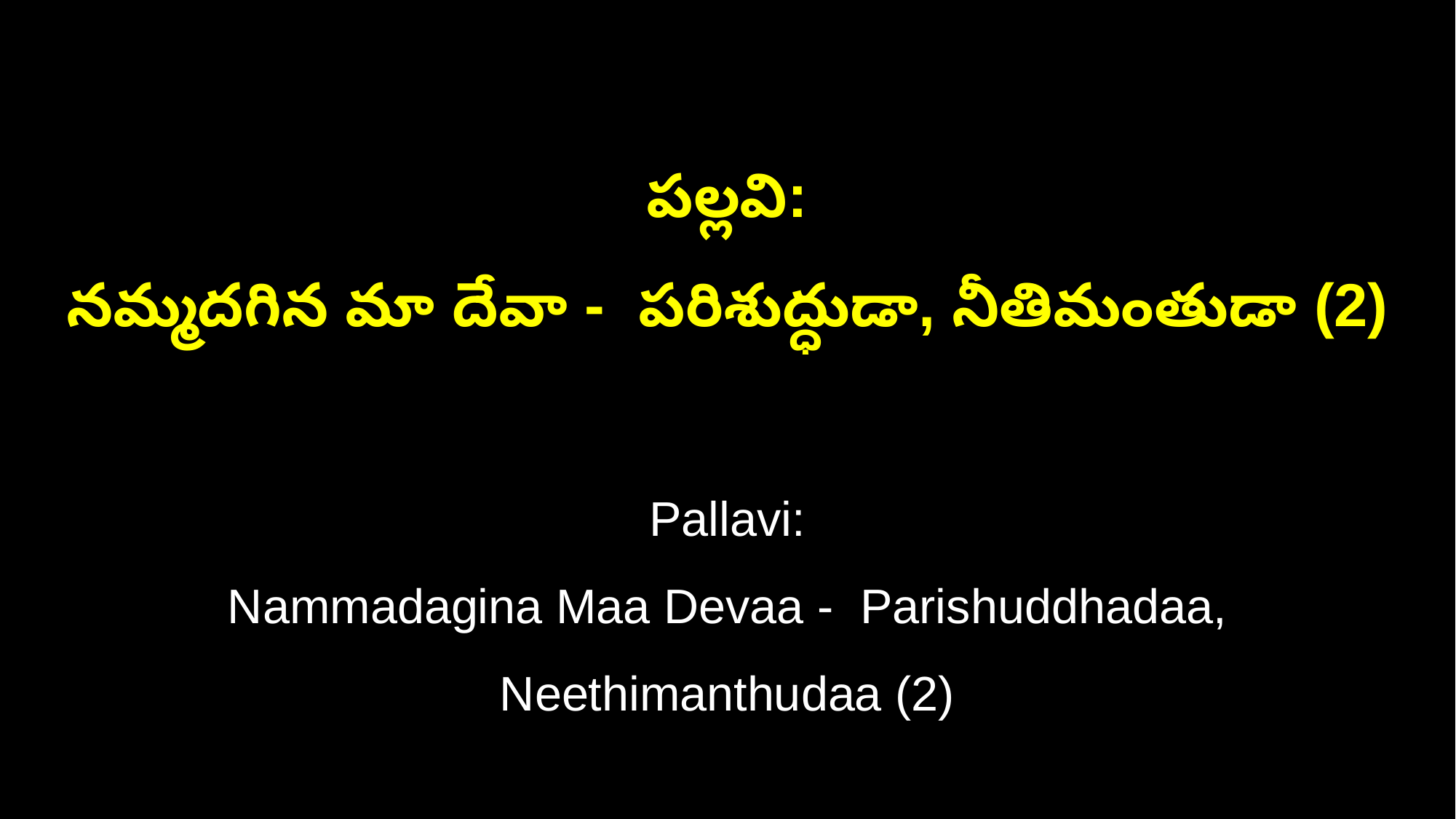

పల్లవి:
నమ్మదగిన మా దేవా -  పరిశుద్ధుడా, నీతిమంతుడా (2)
Pallavi:
Nammadagina Maa Devaa -  Parishuddhadaa, Neethimanthudaa (2)